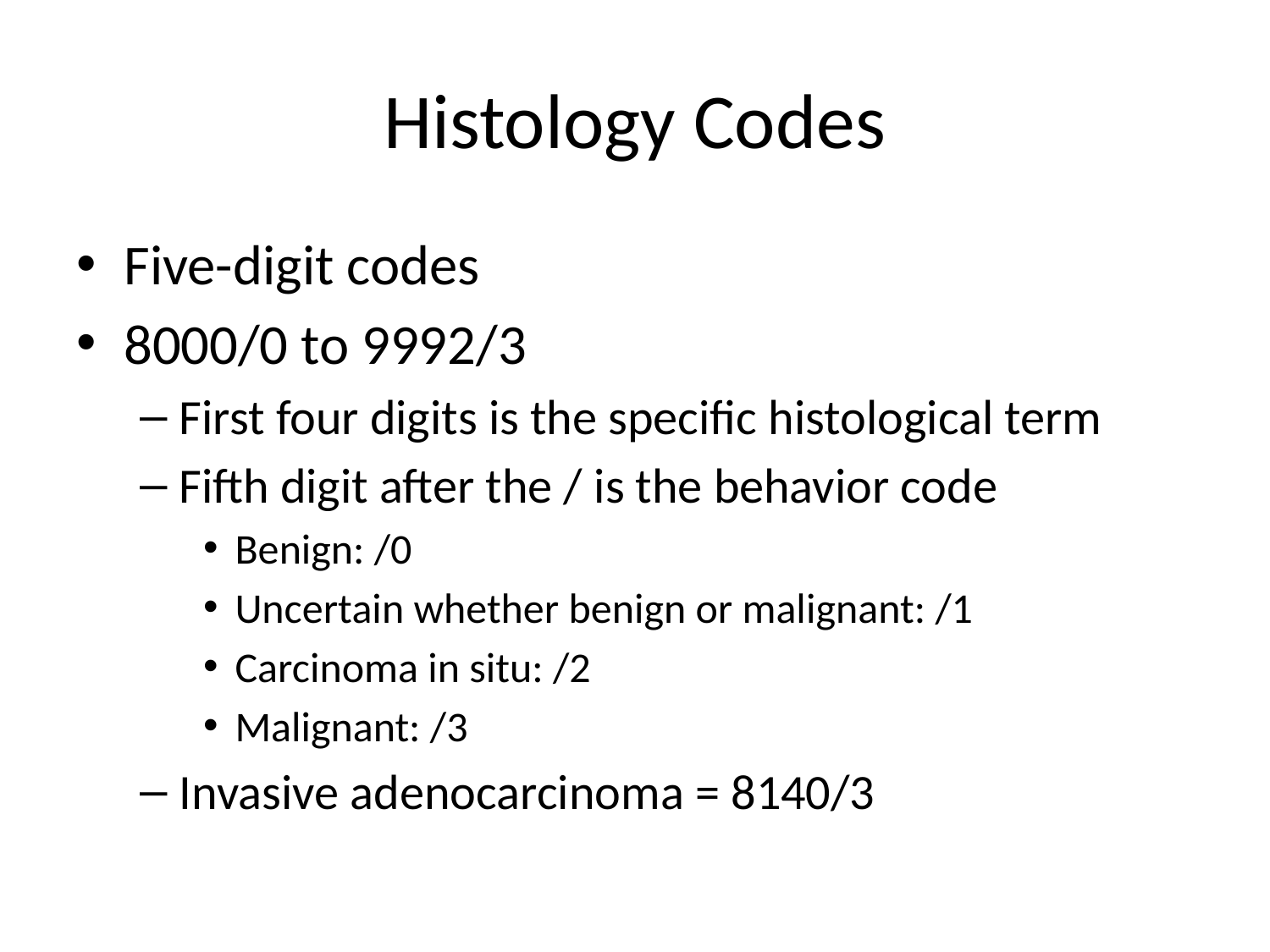

# Histology Codes
Five-digit codes
8000/0 to 9992/3
First four digits is the specific histological term
Fifth digit after the / is the behavior code
Benign: /0
Uncertain whether benign or malignant: /1
Carcinoma in situ: /2
Malignant: /3
Invasive adenocarcinoma = 8140/3